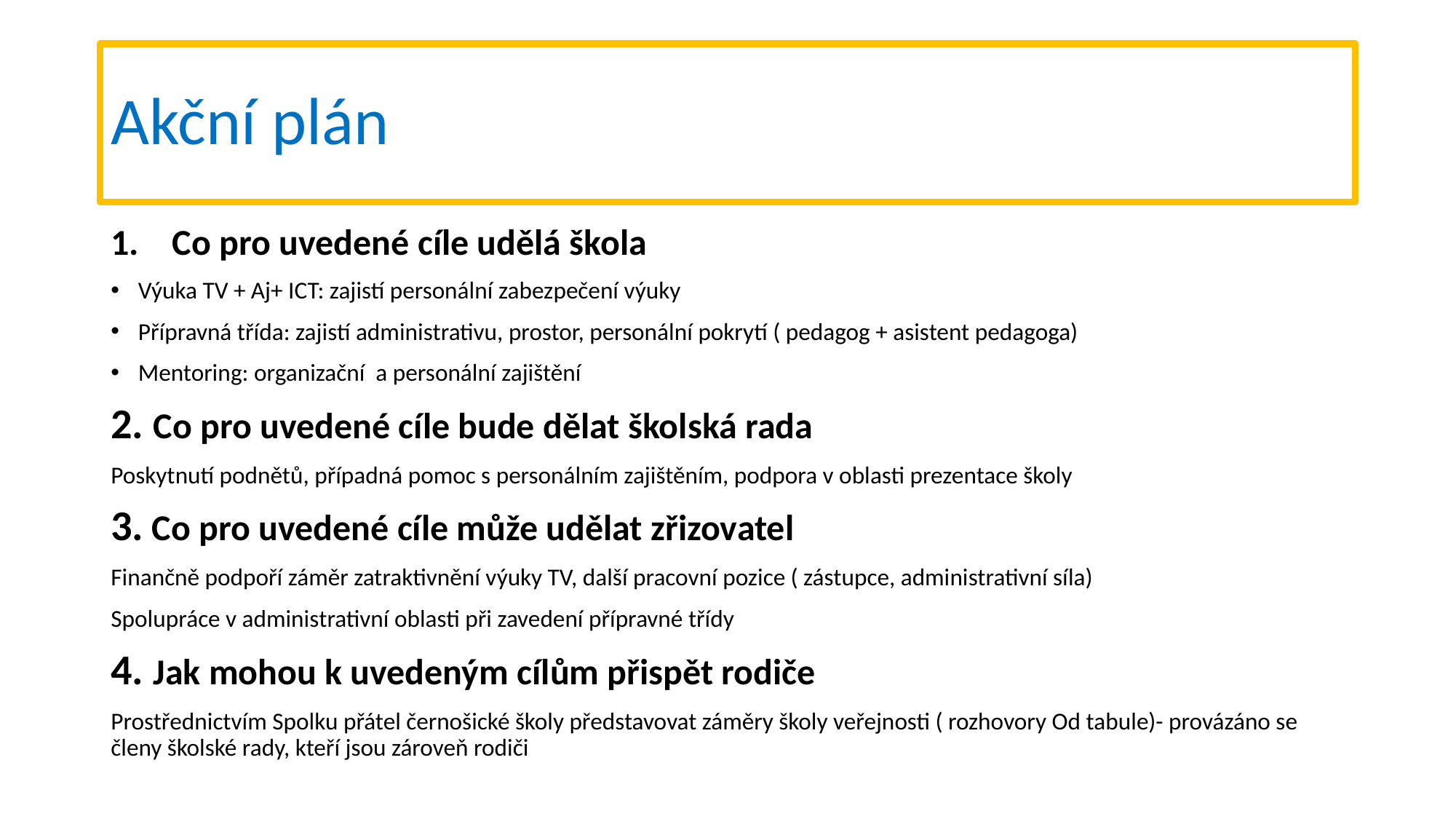

# Akční plán
Co pro uvedené cíle udělá škola
Výuka TV + Aj+ ICT: zajistí personální zabezpečení výuky
Přípravná třída: zajistí administrativu, prostor, personální pokrytí ( pedagog + asistent pedagoga)
Mentoring: organizační  a personální zajištění
2. Co pro uvedené cíle bude dělat školská rada
Poskytnutí podnětů, případná pomoc s personálním zajištěním, podpora v oblasti prezentace školy
3. Co pro uvedené cíle může udělat zřizovatel
Finančně podpoří záměr zatraktivnění výuky TV, další pracovní pozice ( zástupce, administrativní síla)
Spolupráce v administrativní oblasti při zavedení přípravné třídy
4. Jak mohou k uvedeným cílům přispět rodiče
Prostřednictvím Spolku přátel černošické školy představovat záměry školy veřejnosti ( rozhovory Od tabule)- provázáno se členy školské rady, kteří jsou zároveň rodiči